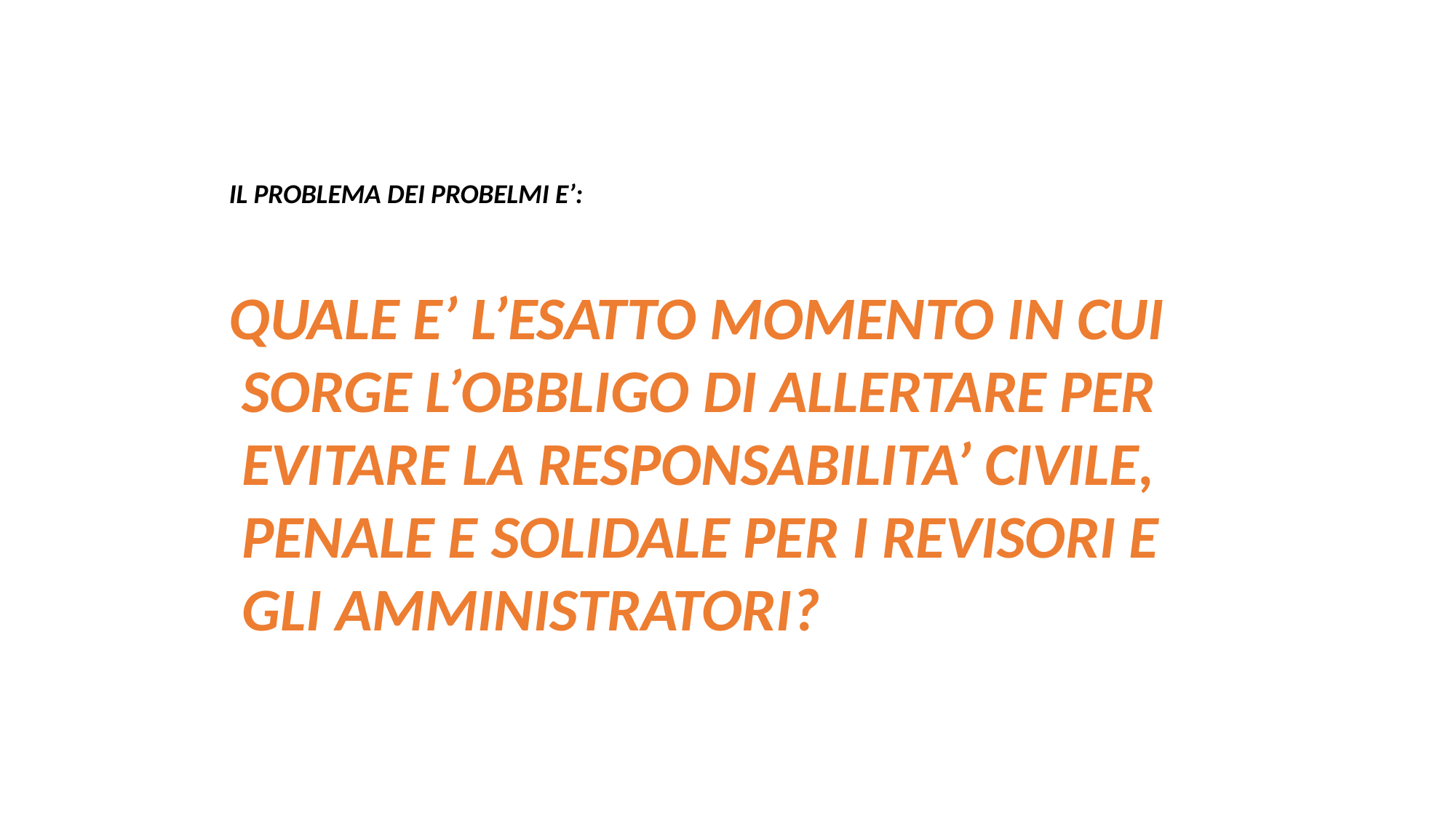

IL PROBLEMA DEI PROBELMI E’:

QUALE E’ L’ESATTO MOMENTO IN CUI SORGE L’OBBLIGO DI ALLERTARE PER EVITARE LA RESPONSABILITA’ CIVILE, PENALE E SOLIDALE PER I REVISORI E GLI AMMINISTRATORI?